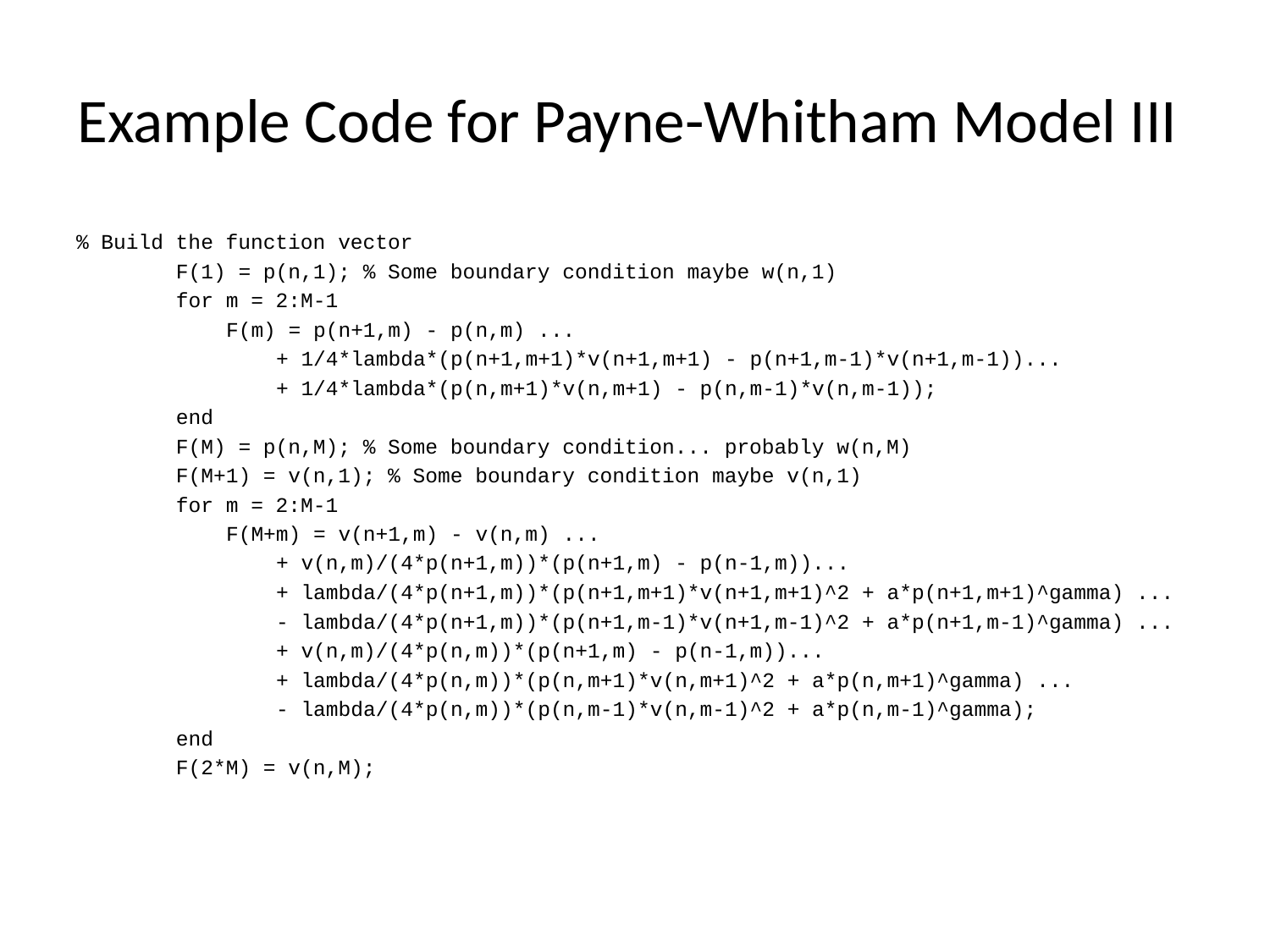

# Example Code for Payne-Whitham Model III
% Build the function vector
        F(1) = p(n,1); % Some boundary condition maybe w(n,1)
        for m = 2:M-1
            F(m) = p(n+1,m) - p(n,m) ...
                + 1/4*lambda*(p(n+1,m+1)*v(n+1,m+1) - p(n+1,m-1)*v(n+1,m-1))...
                + 1/4*lambda*(p(n,m+1)*v(n,m+1) - p(n,m-1)*v(n,m-1));
        end
        F(M) = p(n,M); % Some boundary condition... probably w(n,M)
        F(M+1) = v(n,1); % Some boundary condition maybe v(n,1)
        for m = 2:M-1
            F(M+m) = v(n+1,m) - v(n,m) ...
                + v(n,m)/(4*p(n+1,m))*(p(n+1,m) - p(n-1,m))...
                + lambda/(4*p(n+1,m))*(p(n+1,m+1)*v(n+1,m+1)^2 + a*p(n+1,m+1)^gamma) ...
                - lambda/(4*p(n+1,m))*(p(n+1,m-1)*v(n+1,m-1)^2 + a*p(n+1,m-1)^gamma) ...
                + v(n,m)/(4*p(n,m))*(p(n+1,m) - p(n-1,m))...
                + lambda/(4*p(n,m))*(p(n,m+1)*v(n,m+1)^2 + a*p(n,m+1)^gamma) ...
                - lambda/(4*p(n,m))*(p(n,m-1)*v(n,m-1)^2 + a*p(n,m-1)^gamma);
        end
        F(2*M) = v(n,M);